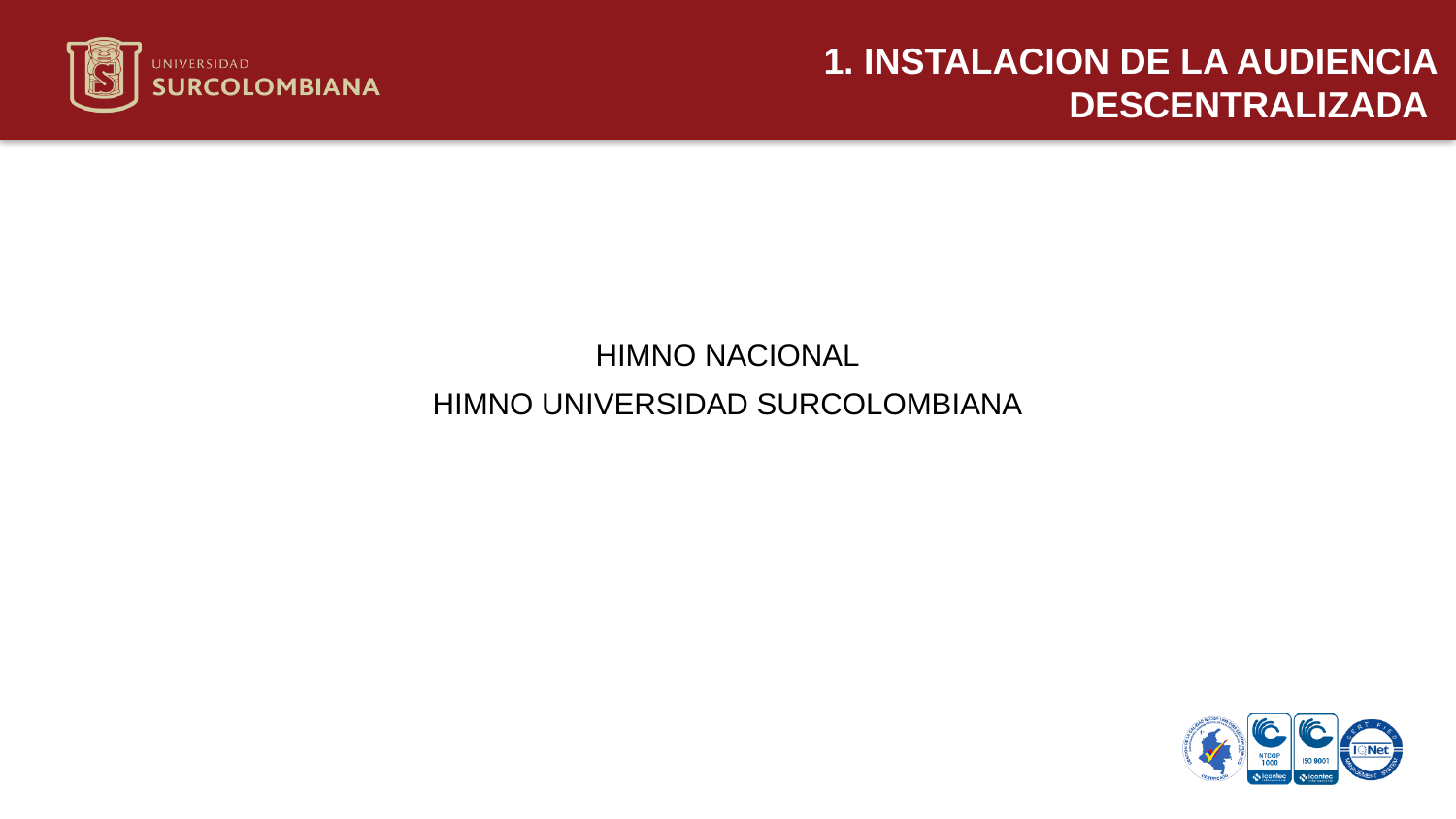

1. INSTALACION DE LA AUDIENCIA DESCENTRALIZADA
HIMNO NACIONAL
HIMNO UNIVERSIDAD SURCOLOMBIANA
Neiva  19 de marzo de 2020